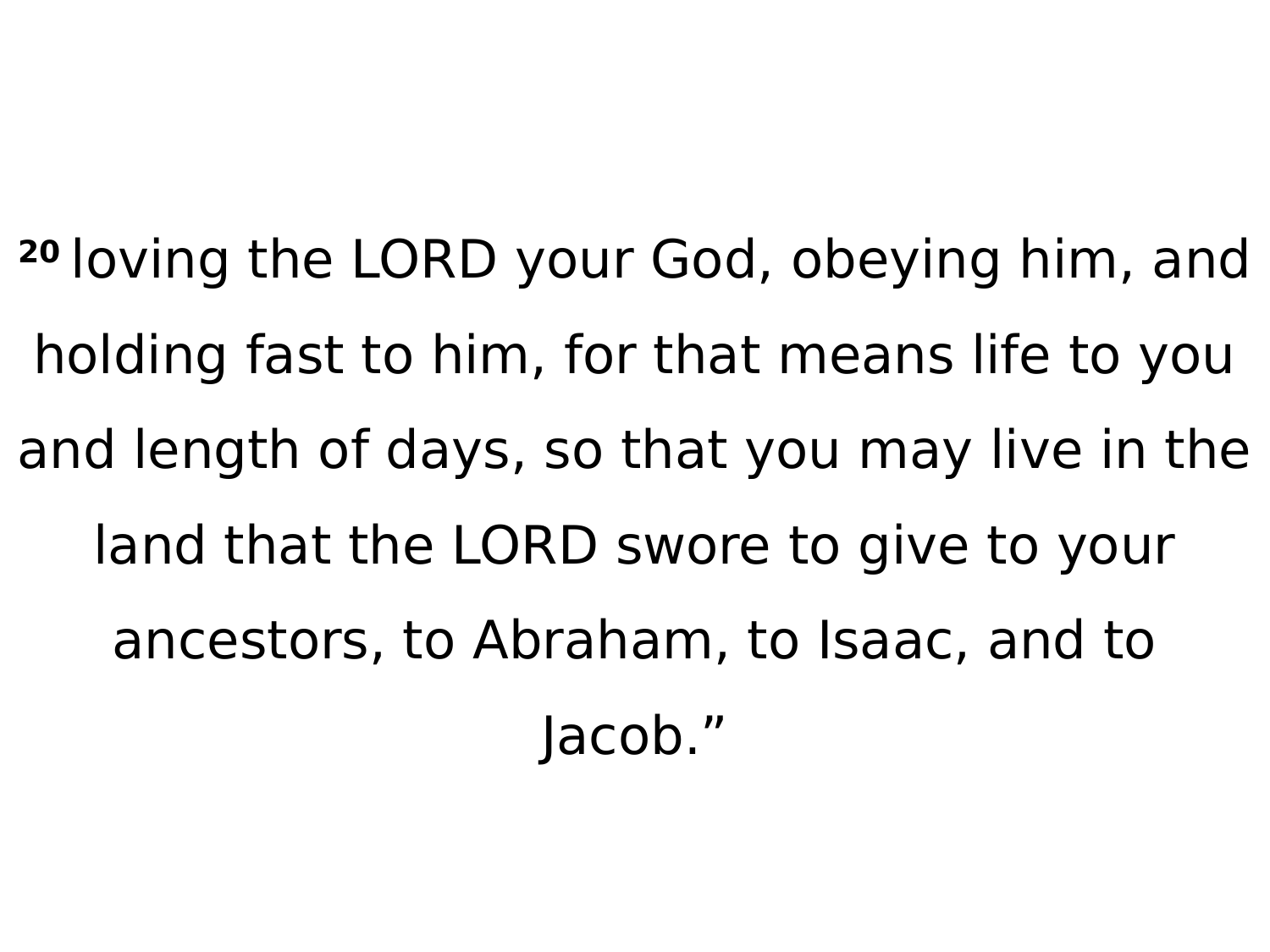

20 loving the Lord your God, obeying him, and holding fast to him, for that means life to you and length of days, so that you may live in the land that the Lord swore to give to your ancestors, to Abraham, to Isaac, and to Jacob.”